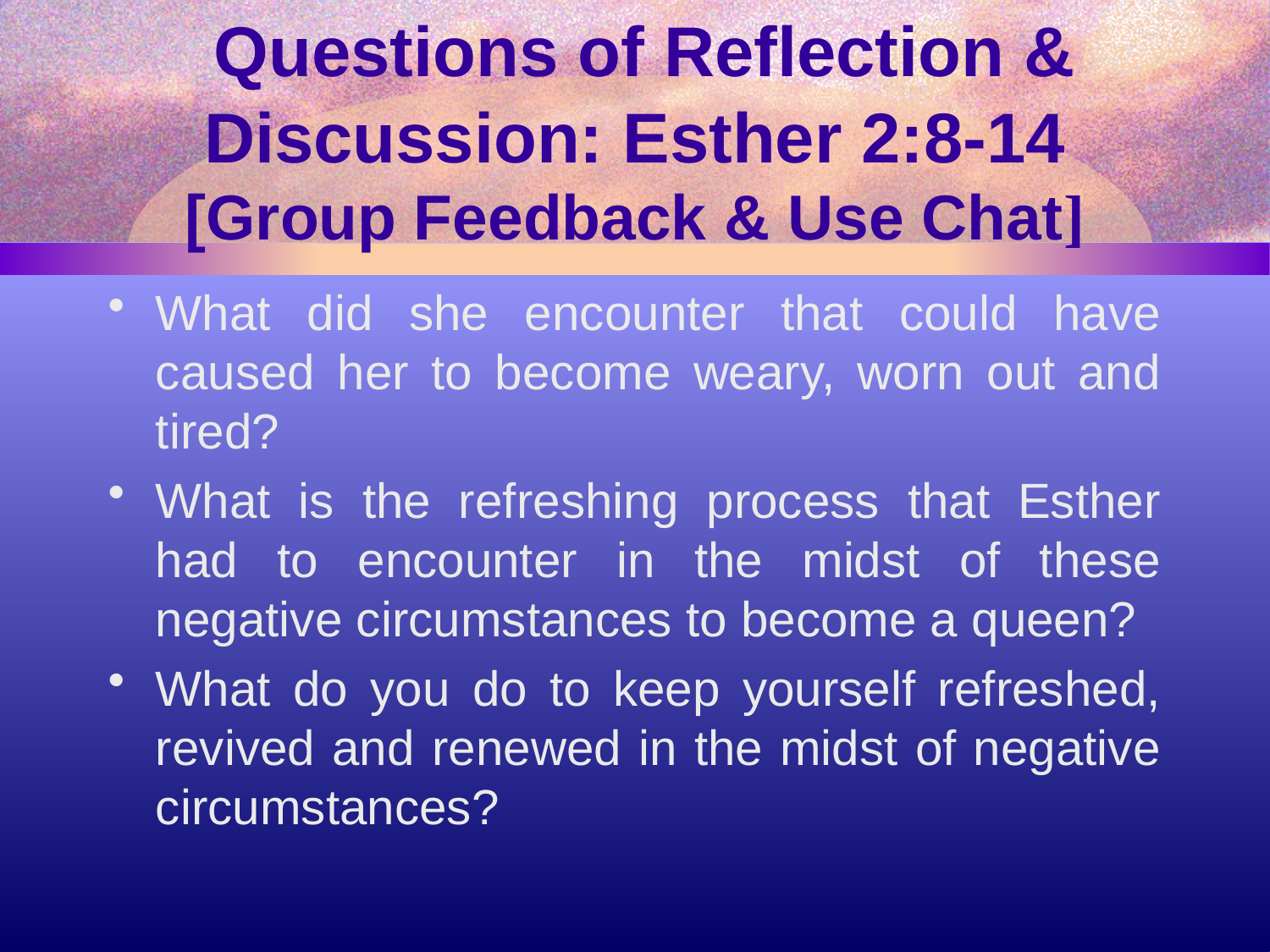

# Questions of Reflection & Discussion: Esther 2:8-14 [Group Feedback & Use Chat]
What did she encounter that could have caused her to become weary, worn out and tired?
What is the refreshing process that Esther had to encounter in the midst of these negative circumstances to become a queen?
What do you do to keep yourself refreshed, revived and renewed in the midst of negative circumstances?